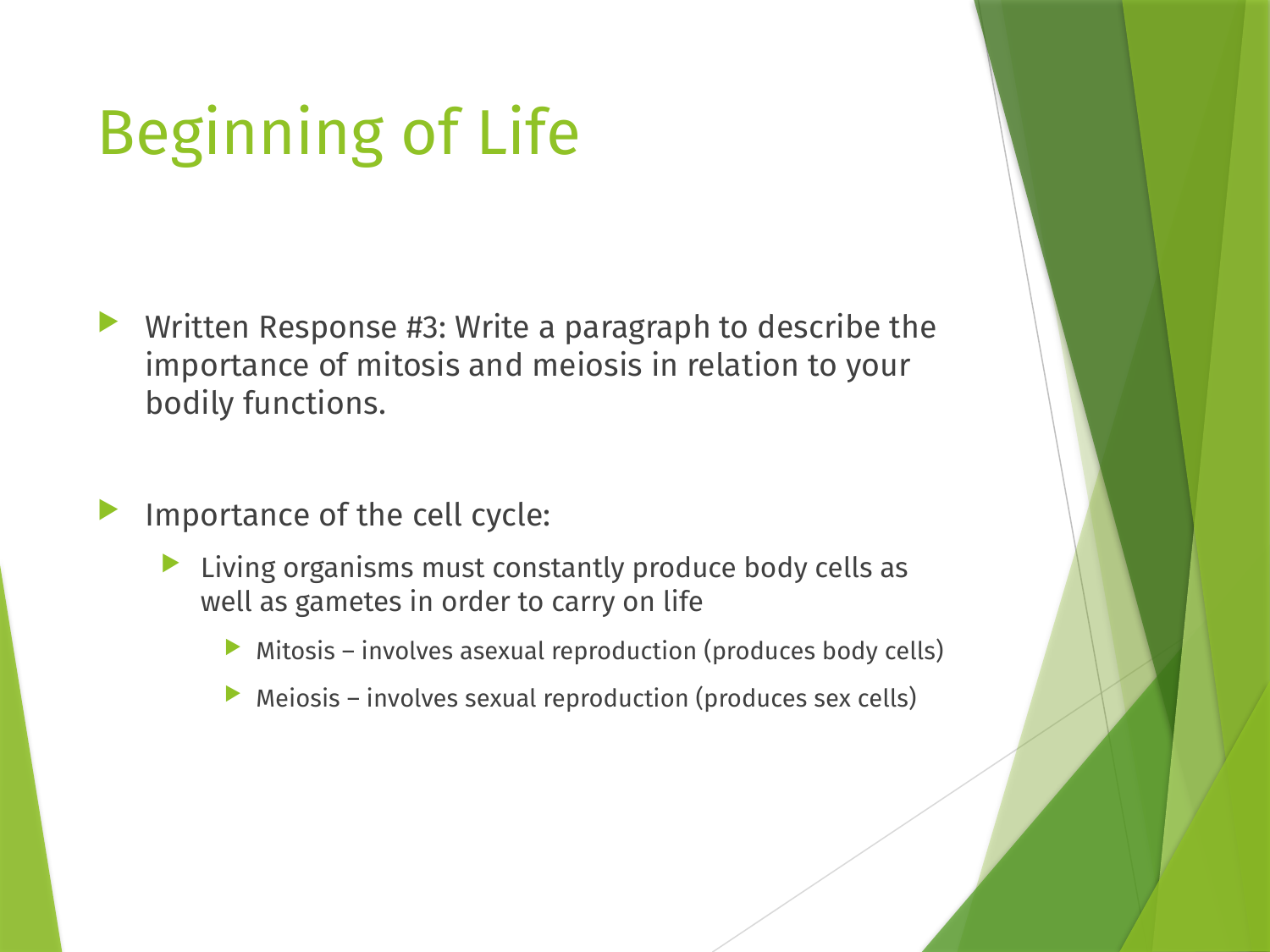

# Beginning of Life
Written Response #3: Write a paragraph to describe the importance of mitosis and meiosis in relation to your bodily functions.

Importance of the cell cycle:
Living organisms must constantly produce body cells as well as gametes in order to carry on life
Mitosis – involves asexual reproduction (produces body cells)
Meiosis – involves sexual reproduction (produces sex cells)